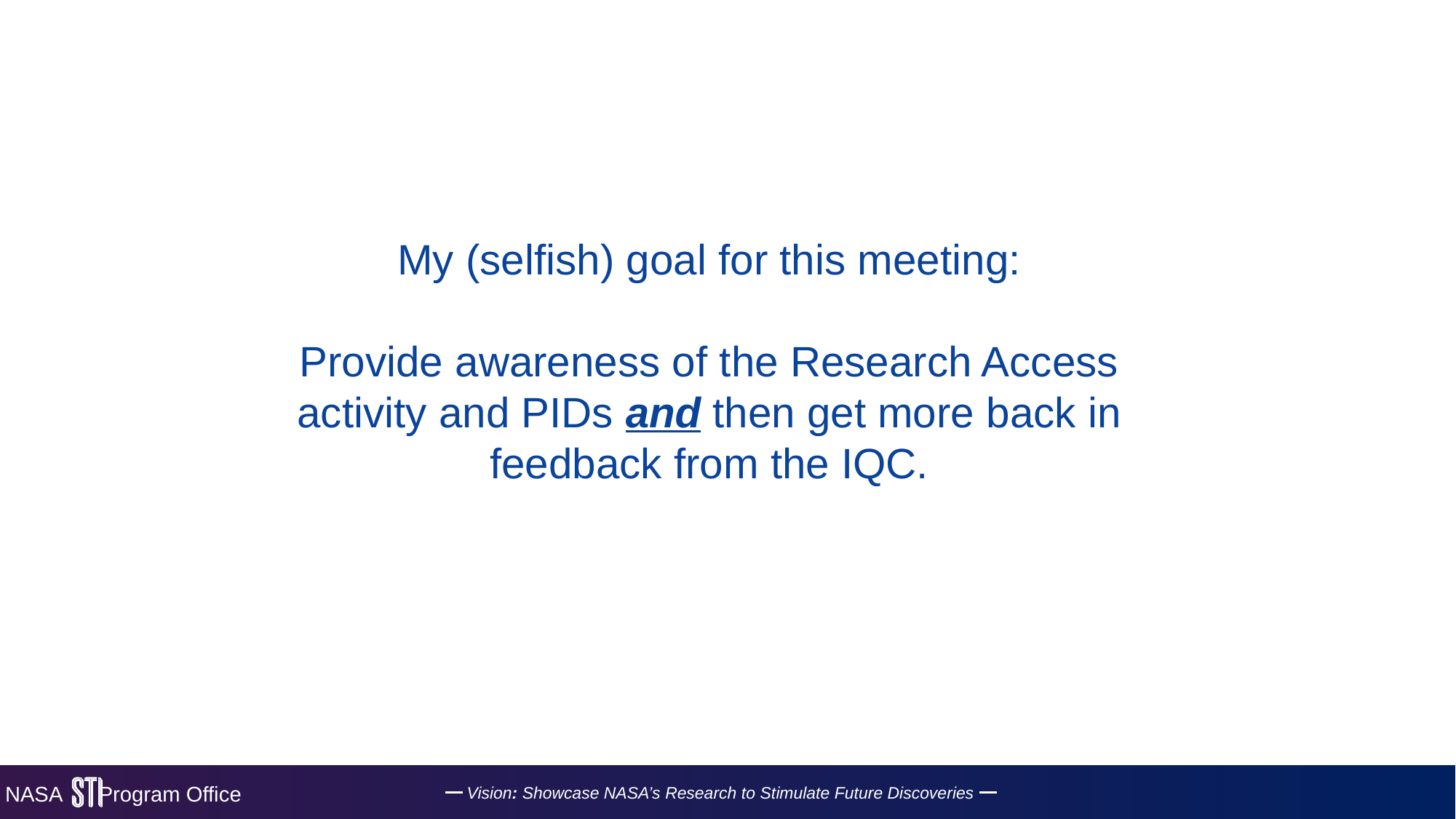

My (selfish) goal for this meeting:

Provide awareness of the Research Access activity and PIDs and then get more back in feedback from the IQC.